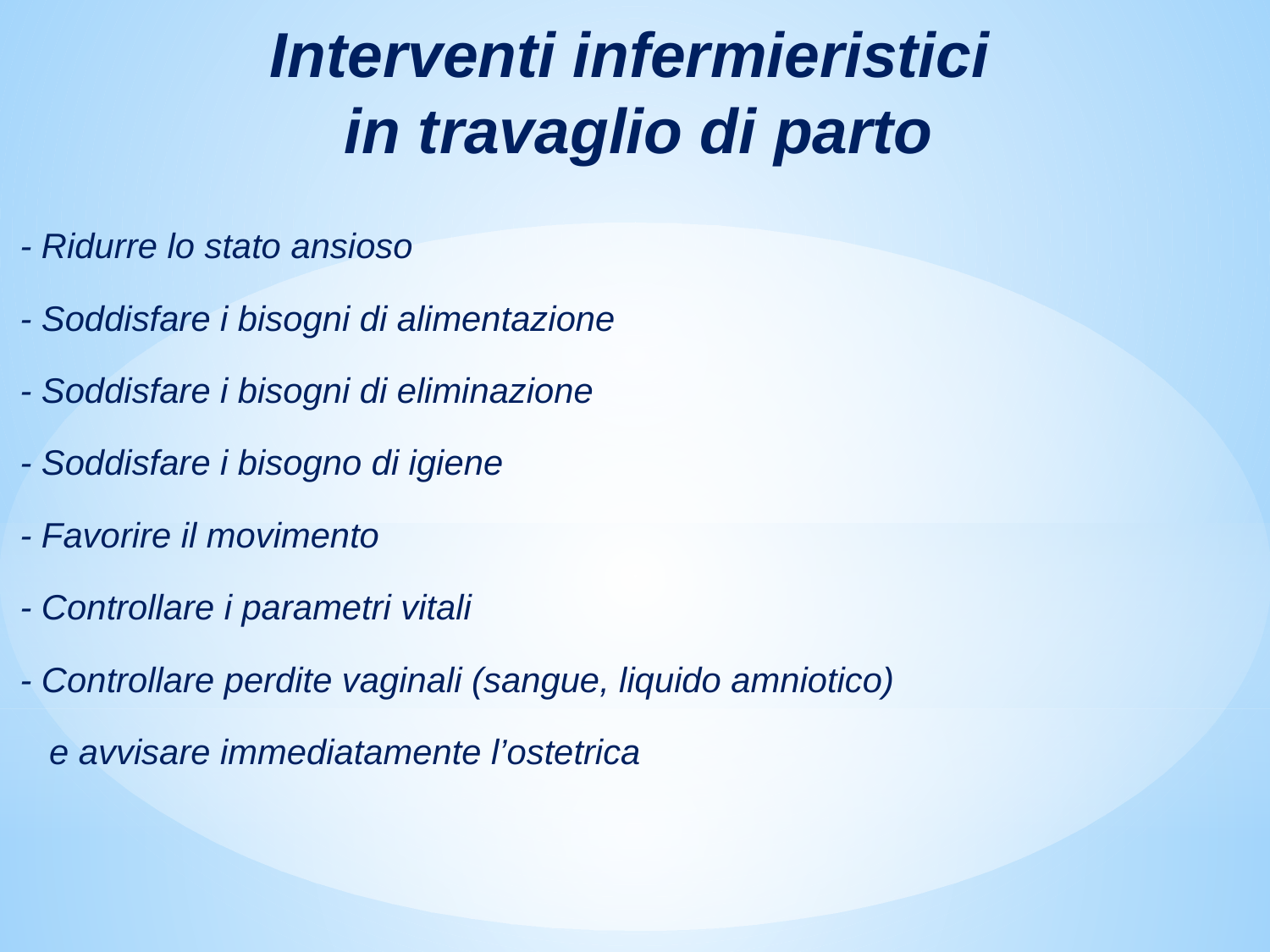

Interventi infermieristici
in travaglio di parto
- Ridurre lo stato ansioso
- Soddisfare i bisogni di alimentazione
- Soddisfare i bisogni di eliminazione
- Soddisfare i bisogno di igiene
- Favorire il movimento
- Controllare i parametri vitali
- Controllare perdite vaginali (sangue, liquido amniotico)
   e avvisare immediatamente l’ostetrica